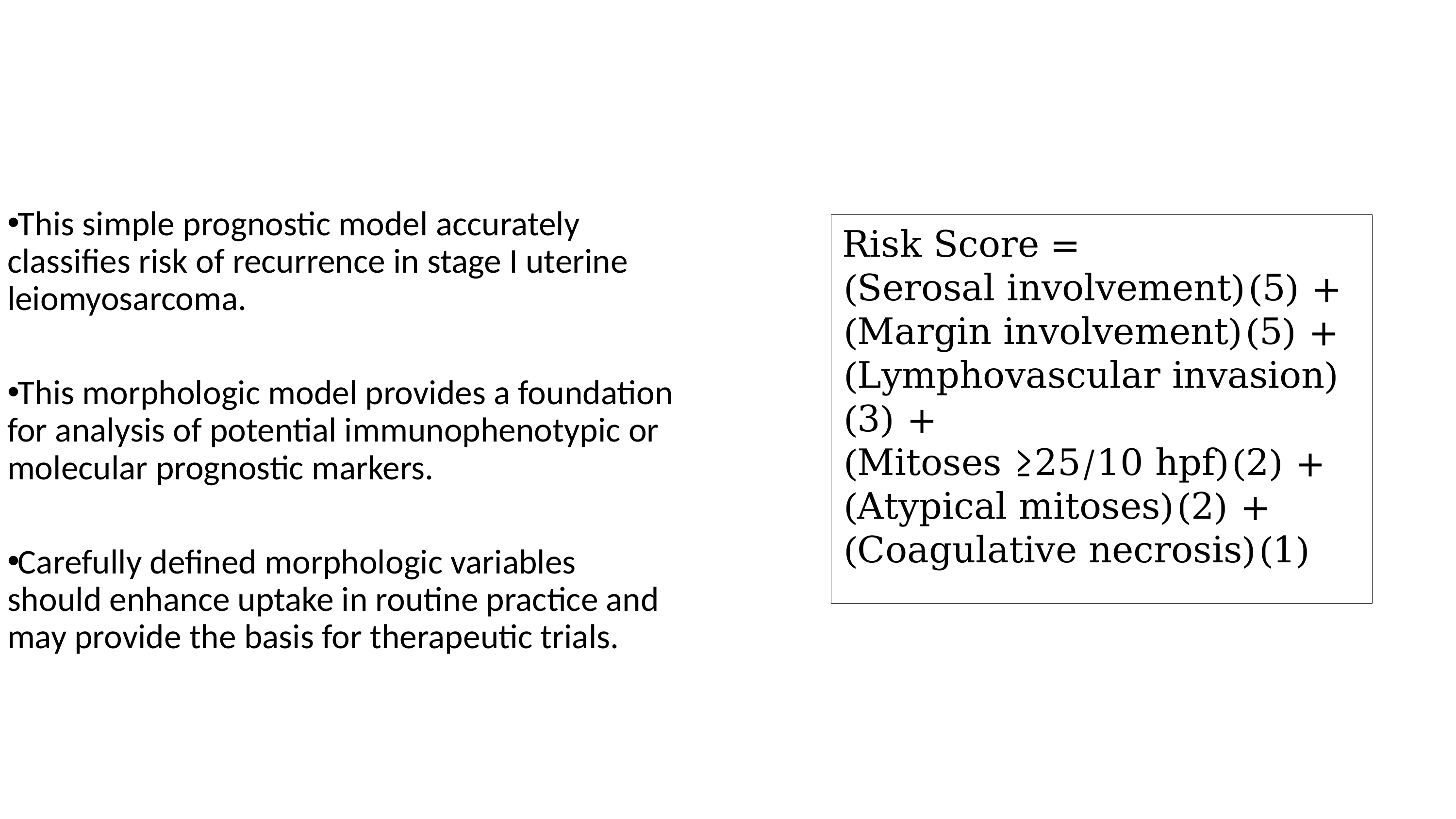

This simple prognostic model accurately classifies risk of recurrence in stage I uterine leiomyosarcoma.

This morphologic model provides a foundation for analysis of potential immunophenotypic or molecular prognostic markers.

Carefully defined morphologic variables should enhance uptake in routine practice and may provide the basis for therapeutic trials.
Risk Score =
(Serosal involvement)(5) +
(Margin involvement)(5) +
(Lymphovascular invasion)(3) +
(Mitoses ≥25/10 hpf)(2) +
(Atypical mitoses)(2) +
(Coagulative necrosis)(1)